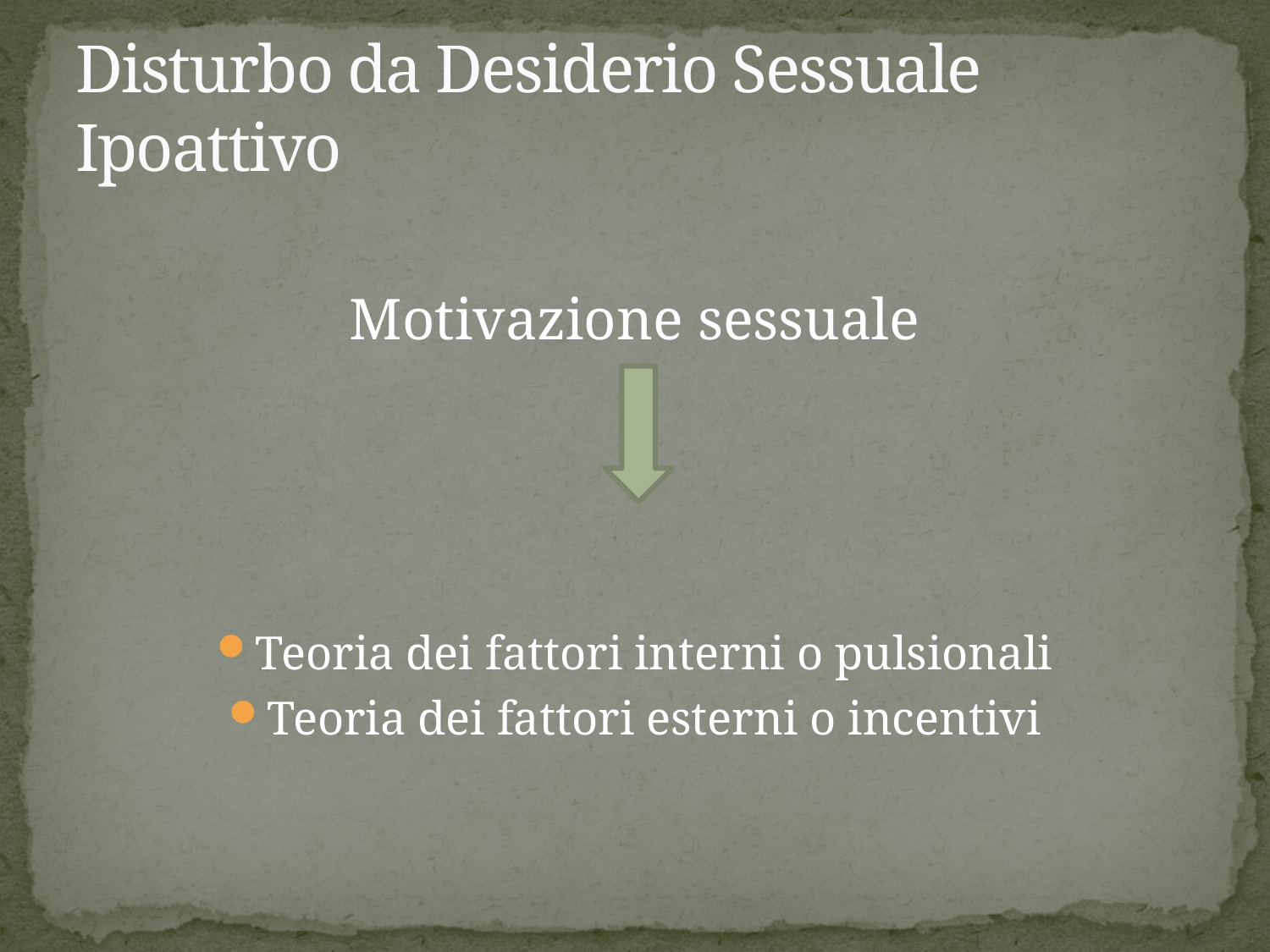

# Disturbo da Desiderio Sessuale Ipoattivo

Motivazione sessuale

Teoria dei fattori interni o pulsionali
Teoria dei fattori esterni o incentivi